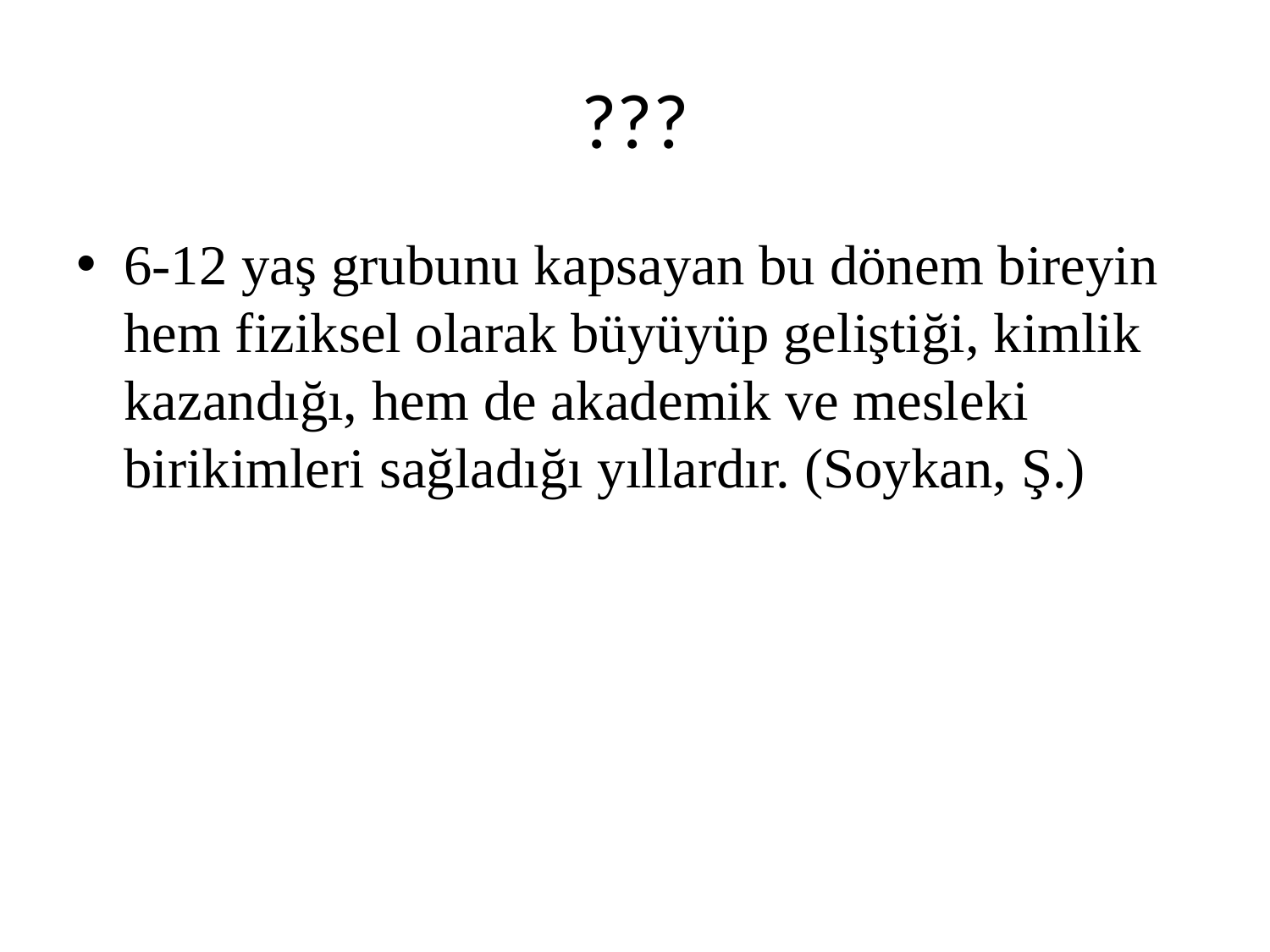

# ???
6-12 yaş grubunu kapsayan bu dönem bireyin hem fiziksel olarak büyüyüp geliştiği, kimlik kazandığı, hem de akademik ve mesleki birikimleri sağladığı yıllardır. (Soykan, Ş.)